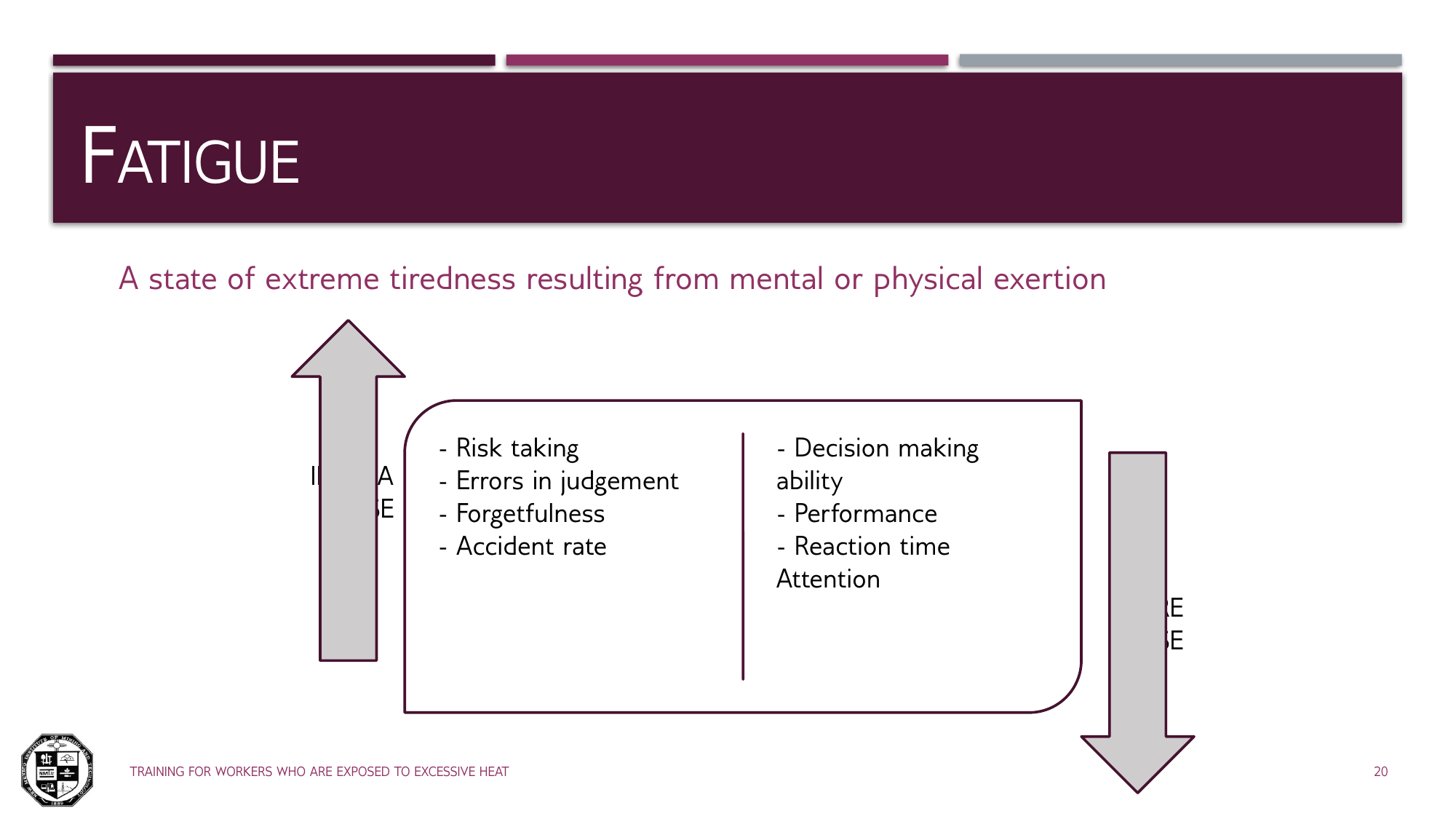

# Fatigue
A state of extreme tiredness resulting from mental or physical exertion
INCREASE
- Risk taking
- Errors in judgement
- Forgetfulness
- Accident rate
DECREASE
- Decision making ability
- Performance
- Reaction time
Attention
Training for workers who are exposed to excessive heat
20